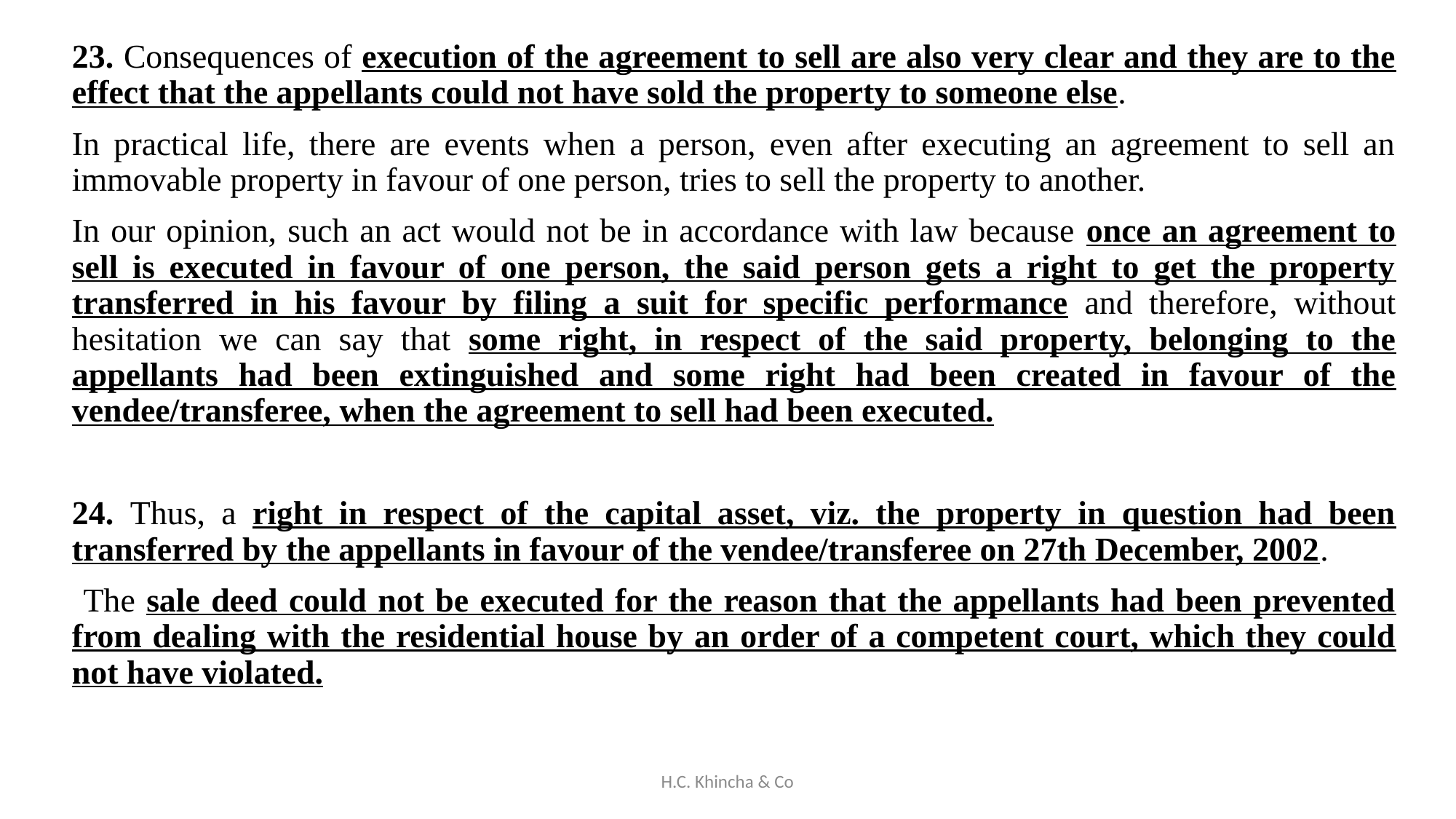

23. Consequences of execution of the agreement to sell are also very clear and they are to the effect that the appellants could not have sold the property to someone else.
In practical life, there are events when a person, even after executing an agreement to sell an immovable property in favour of one person, tries to sell the property to another.
In our opinion, such an act would not be in accordance with law because once an agreement to sell is executed in favour of one person, the said person gets a right to get the property transferred in his favour by filing a suit for specific performance and therefore, without hesitation we can say that some right, in respect of the said property, belonging to the appellants had been extinguished and some right had been created in favour of the vendee/transferee, when the agreement to sell had been executed.

24. Thus, a right in respect of the capital asset, viz. the property in question had been transferred by the appellants in favour of the vendee/transferee on 27th December, 2002.
 The sale deed could not be executed for the reason that the appellants had been prevented from dealing with the residential house by an order of a competent court, which they could not have violated.
H.C. Khincha & Co